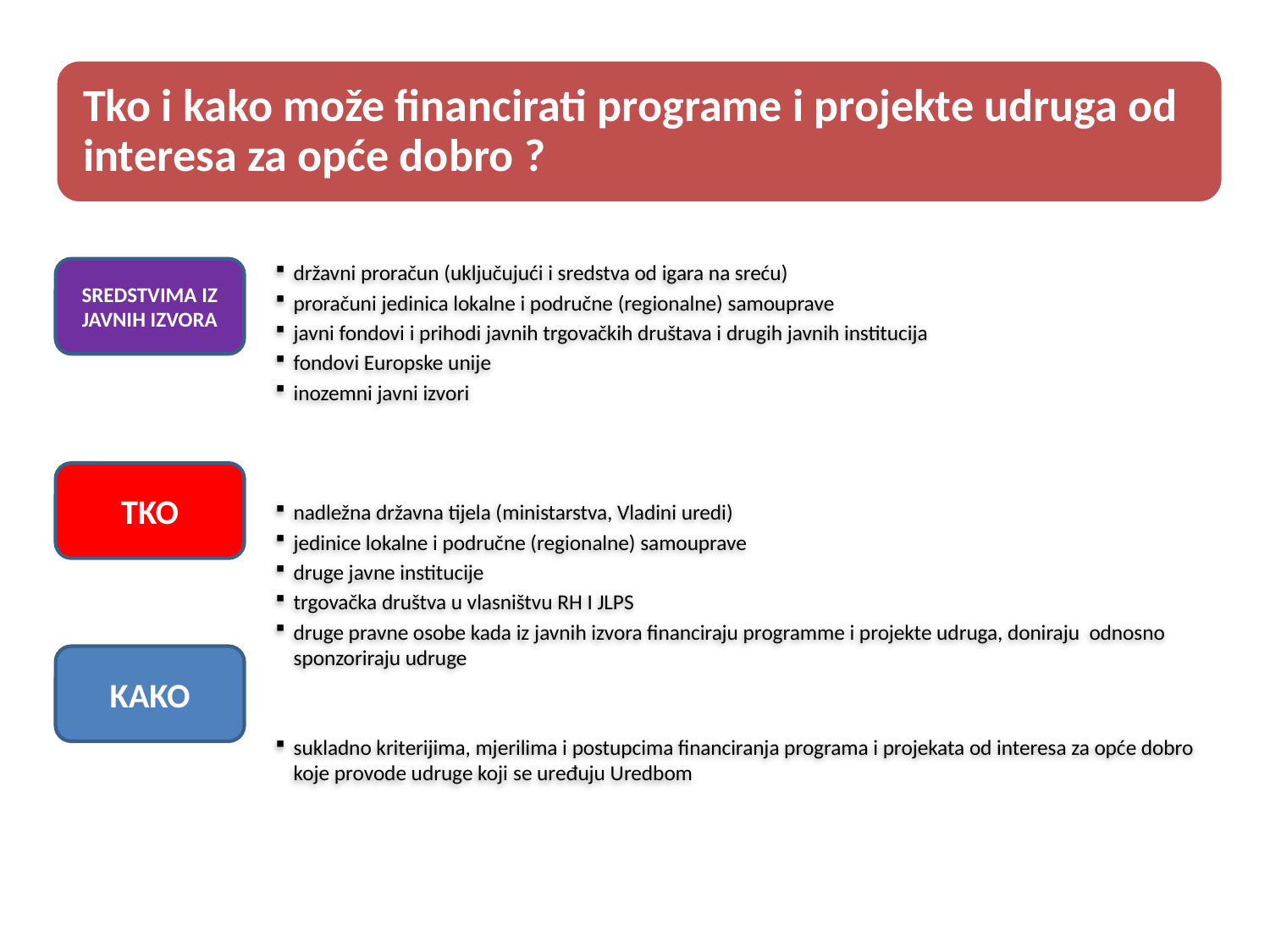

Tko i kako može financirati programe i projekte udruga od interesa za opće dobro ?
državni proračun (uključujući i sredstva od igara na sreću)
proračuni jedinica lokalne i područne (regionalne) samouprave
javni fondovi i prihodi javnih trgovačkih društava i drugih javnih institucija
fondovi Europske unije
inozemni javni izvori

nadležna državna tijela (ministarstva, Vladini uredi)
jedinice lokalne i područne (regionalne) samouprave
druge javne institucije
trgovačka društva u vlasništvu RH I JLPS
druge pravne osobe kada iz javnih izvora financiraju programme i projekte udruga, doniraju  odnosno sponzoriraju udruge

sukladno kriterijima, mjerilima i postupcima financiranja programa i projekata od interesa za opće dobro koje provode udruge koji se uređuju Uredbom
SREDSTVIMA IZ JAVNIH IZVORA
TKO
KAKO